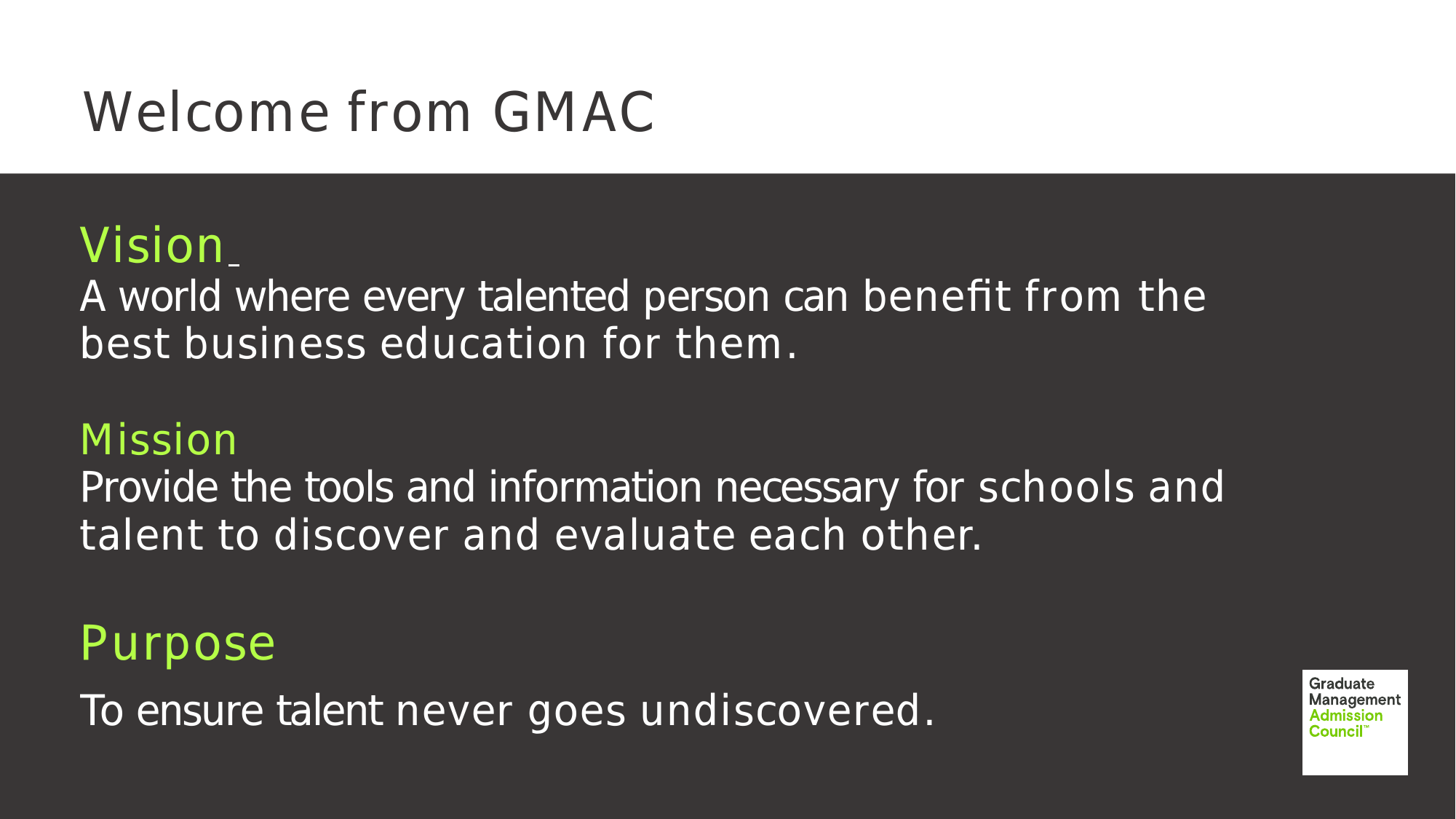

# Welcome from GMAC

Vision
A world where every talented person can benefit from the best business education for them.

Mission
Provide the tools and information necessary for schools and talent to discover and evaluate each other.

Purpose
To ensure talent never goes undiscovered.